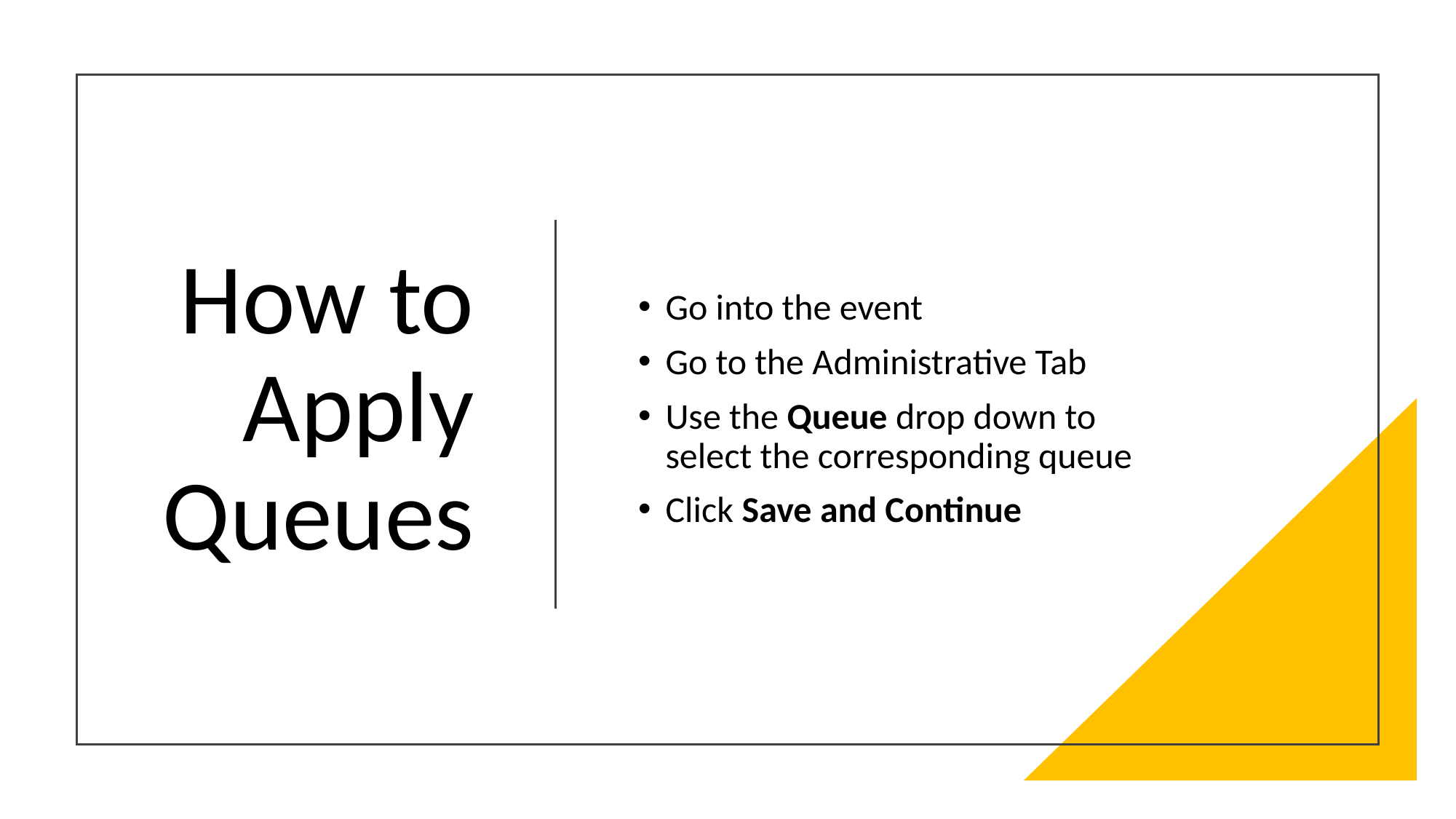

# How to Apply Queues
Go into the event
Go to the Administrative Tab
Use the Queue drop down to select the corresponding queue
Click Save and Continue